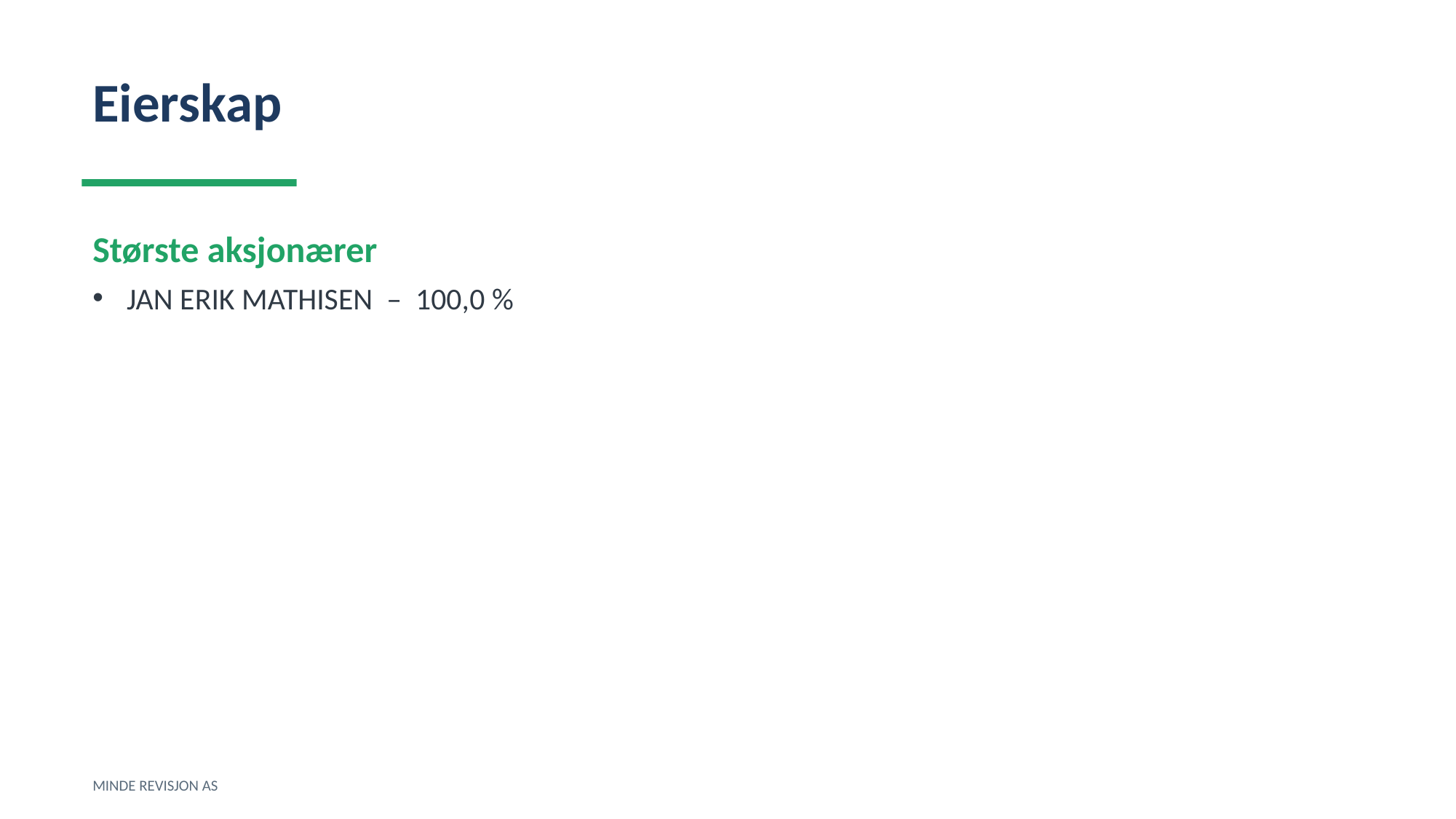

Eierskap

Største aksjonærer
JAN ERIK MATHISEN  –  100,0 %
MINDE REVISJON AS